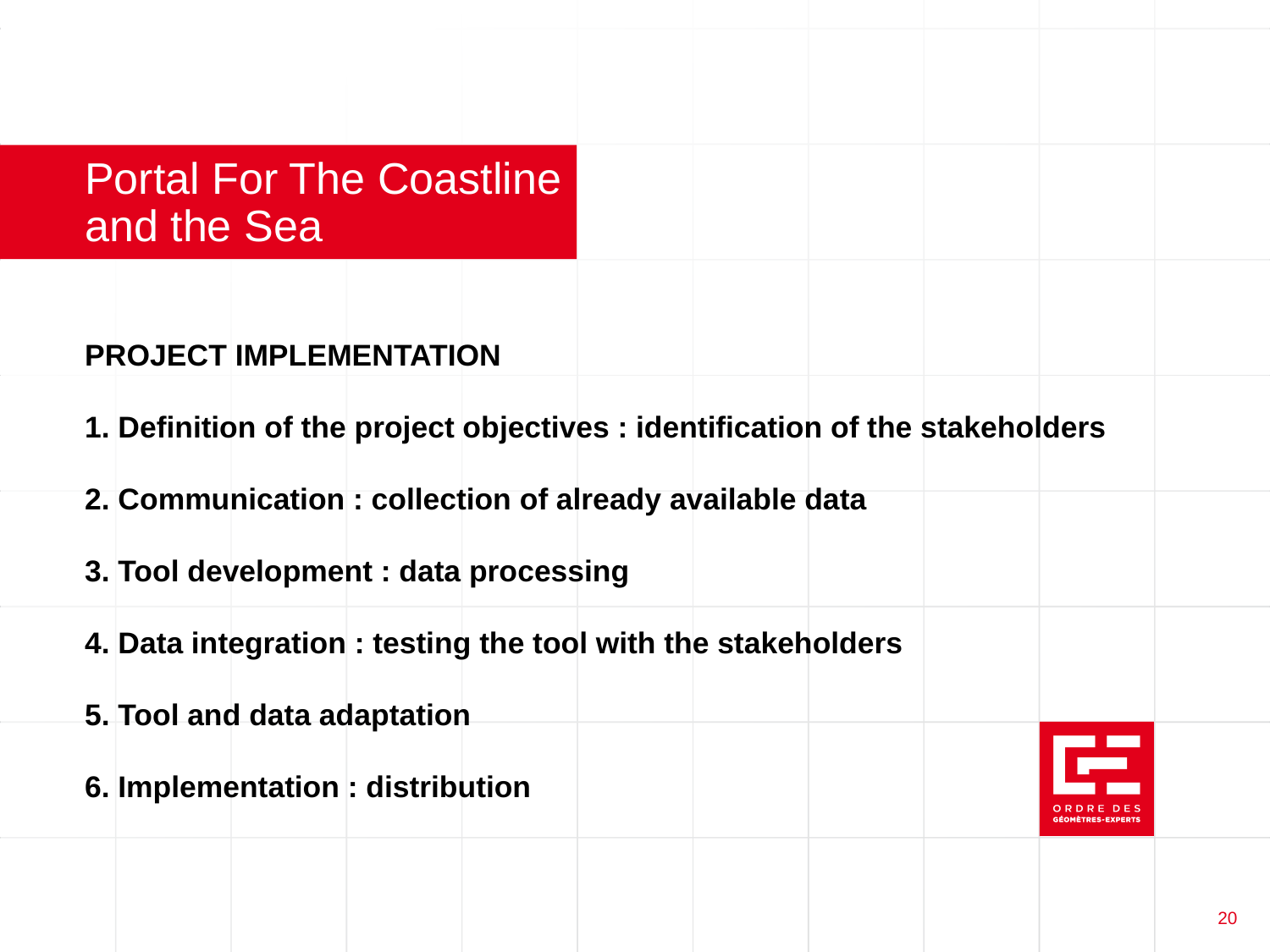

# Portal For The Coastline and the Sea
PROJECT IMPLEMENTATION

1. Definition of the project objectives : identification of the stakeholders

2. Communication : collection of already available data

3. Tool development : data processing

4. Data integration : testing the tool with the stakeholders

5. Tool and data adaptation

6. Implementation : distribution

20